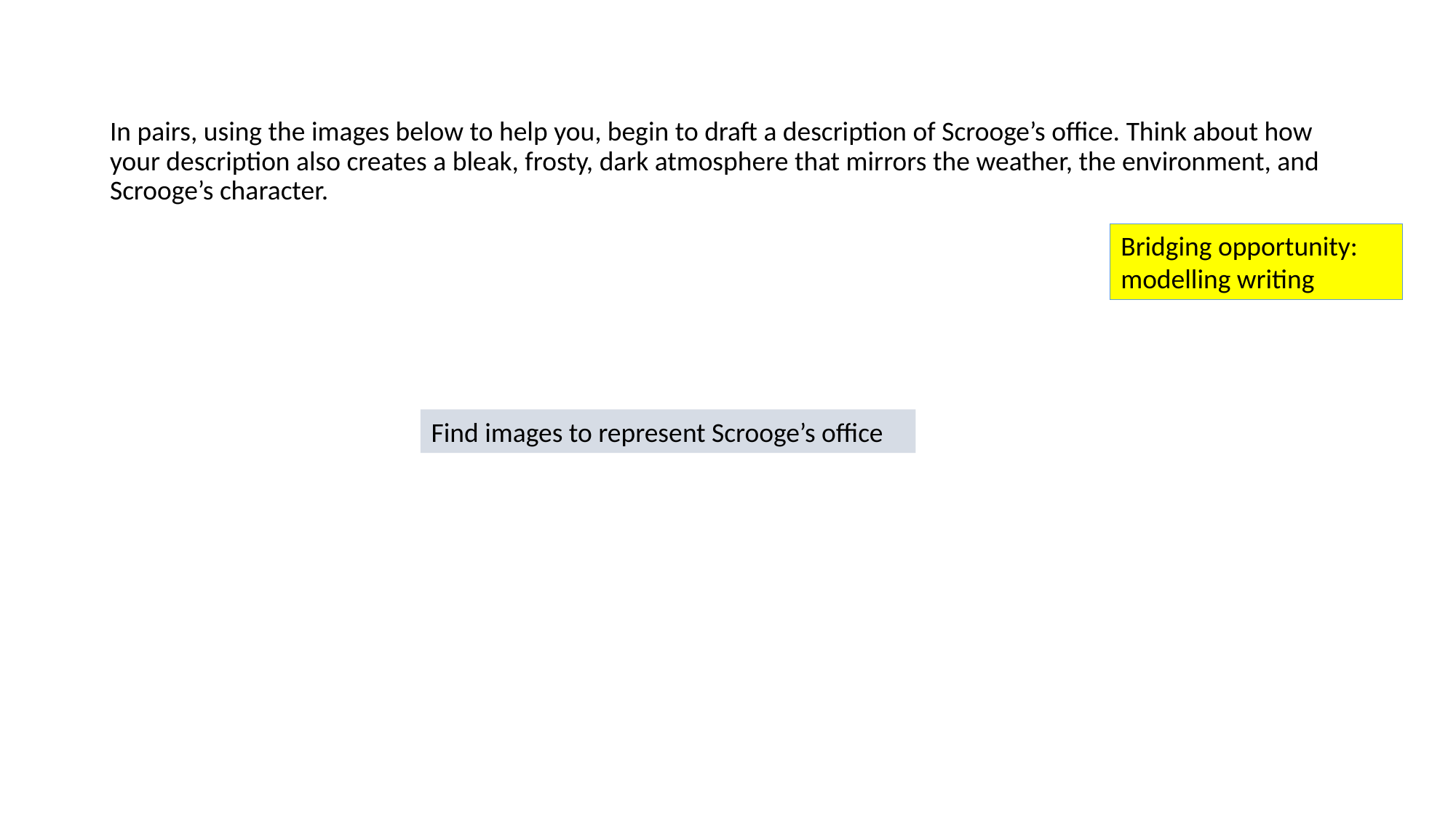

In pairs, using the images below to help you, begin to draft a description of Scrooge’s office. Think about how your description also creates a bleak, frosty, dark atmosphere that mirrors the weather, the environment, and Scrooge’s character.

Bridging opportunity: modelling writing
Find images to represent Scrooge’s office